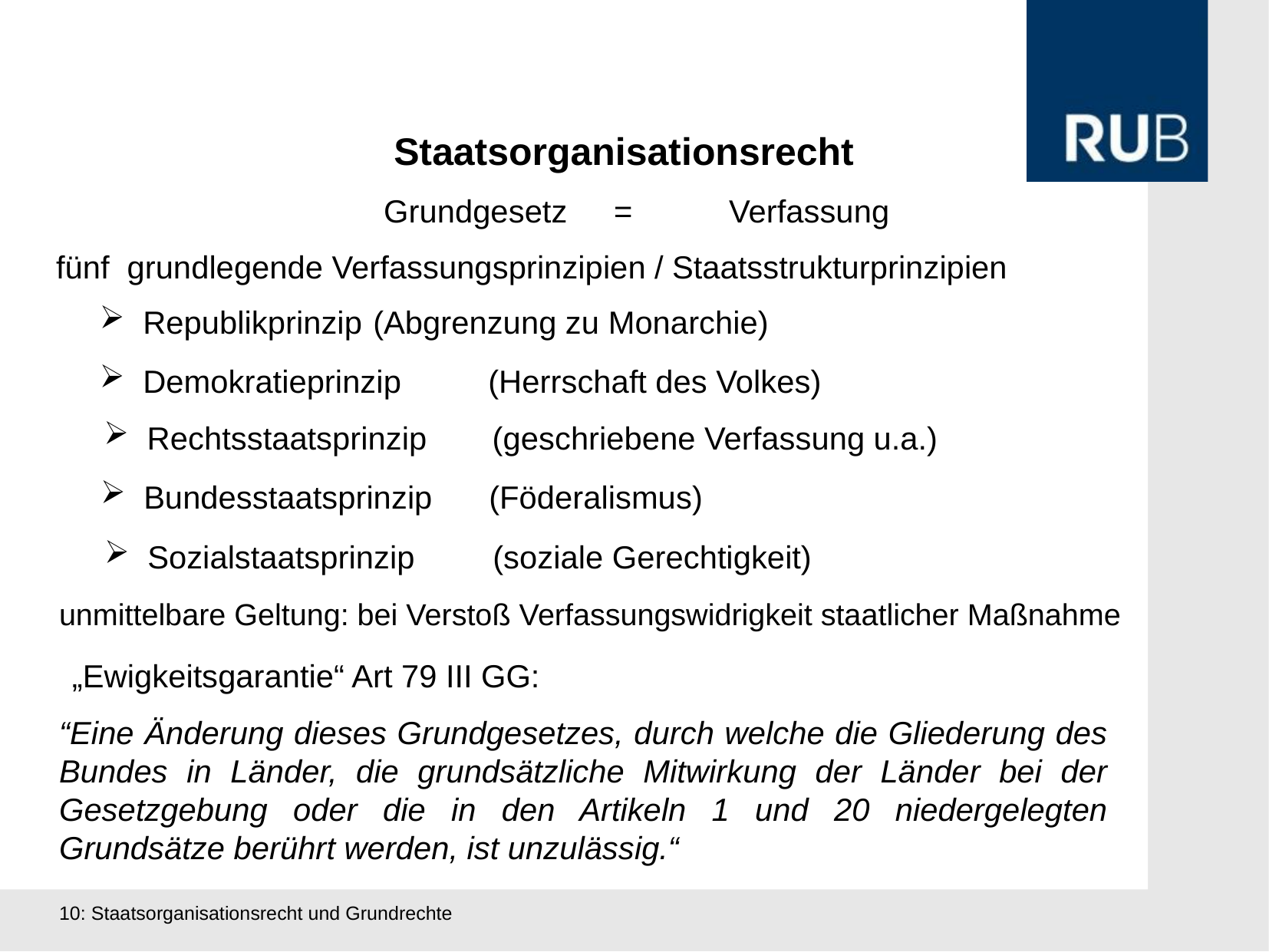

Staatsorganisationsrecht
Grundgesetz 	=	Verfassung
fünf  grundlegende Verfassungsprinzipien / Staatsstrukturprinzipien
Republikprinzip 	(Abgrenzung zu Monarchie)
Demokratieprinzip 	(Herrschaft des Volkes)
Rechtsstaatsprinzip 	(geschriebene Verfassung u.a.)
Bundesstaatsprinzip 	(Föderalismus)
Sozialstaatsprinzip 	(soziale Gerechtigkeit)
unmittelbare Geltung: bei Verstoß Verfassungswidrigkeit staatlicher Maßnahme
„Ewigkeitsgarantie“ Art 79 III GG:
“Eine Änderung dieses Grundgesetzes, durch welche die Gliederung des Bundes in Länder, die grundsätzliche Mitwirkung der Länder bei der Gesetzgebung oder die in den Artikeln 1 und 20 niedergelegten Grundsätze berührt werden, ist unzulässig.“
10: Staatsorganisationsrecht und Grundrechte